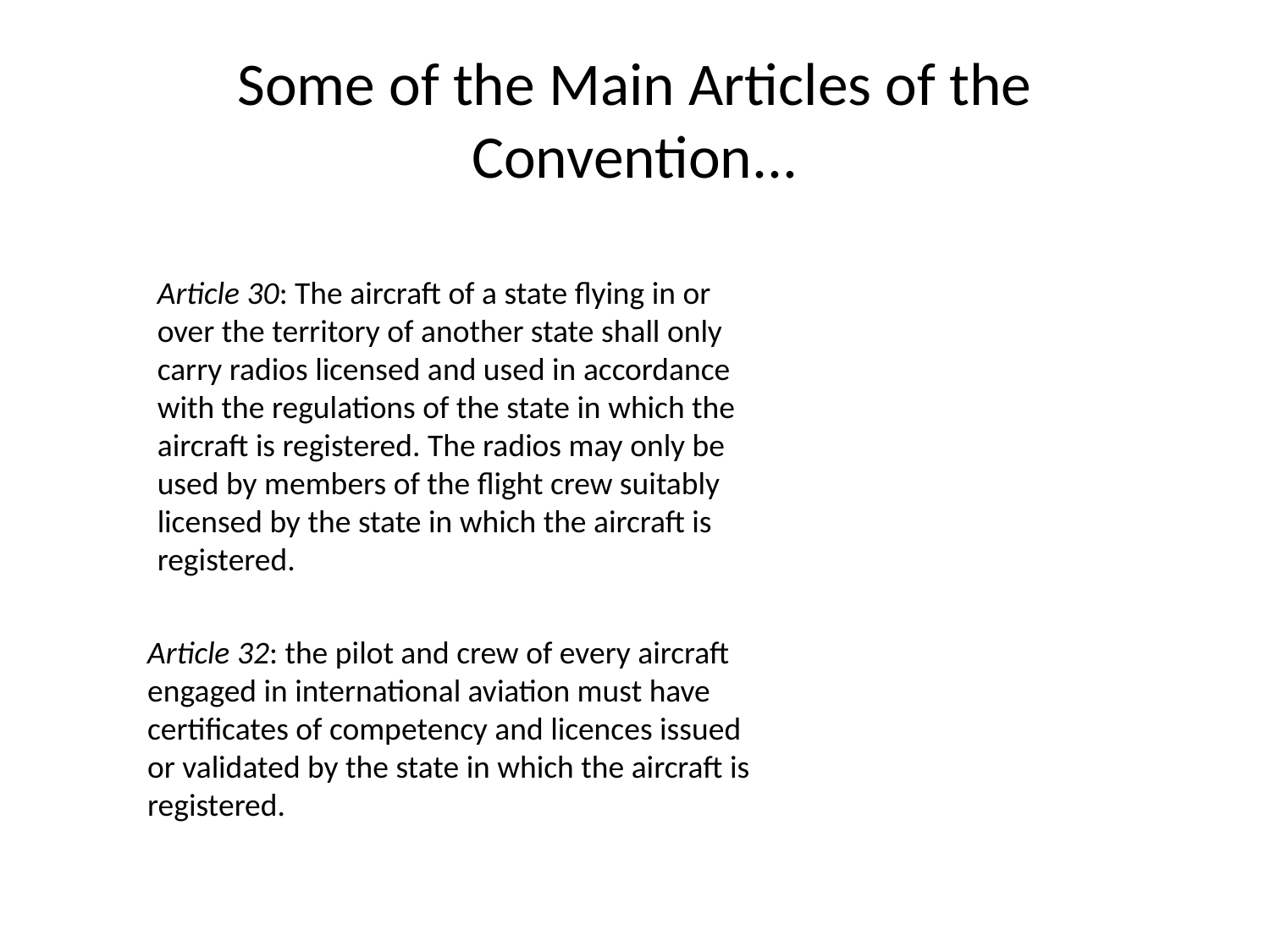

# Some of the Main Articles of the Convention...
Article 30: The aircraft of a state flying in or over the territory of another state shall only carry radios licensed and used in accordance with the regulations of the state in which the aircraft is registered. The radios may only be used by members of the flight crew suitably licensed by the state in which the aircraft is registered.
Article 32: the pilot and crew of every aircraft engaged in international aviation must have certificates of competency and licences issued or validated by the state in which the aircraft is registered.